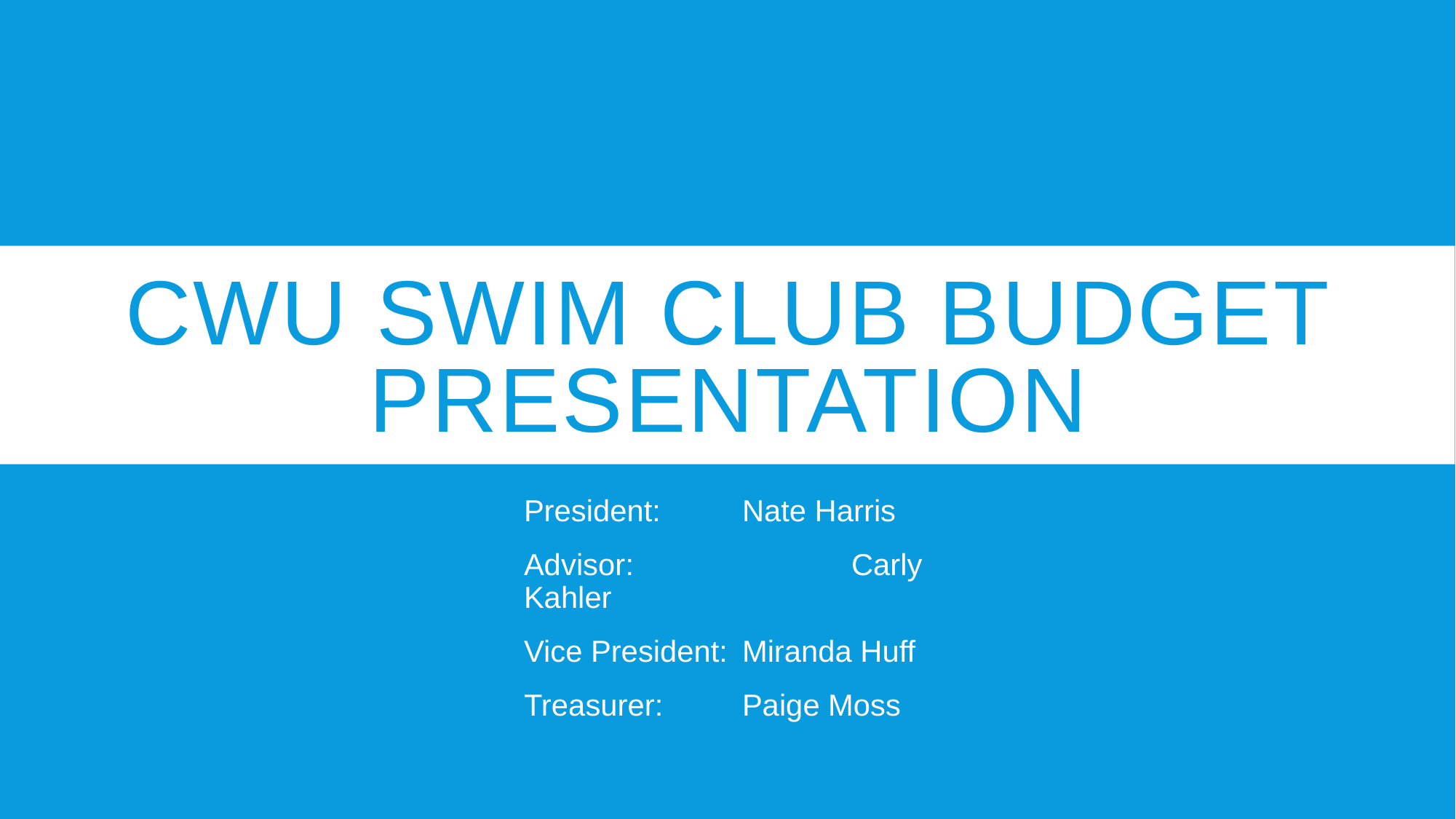

# CWU Swim Club Budget Presentation
President:	Nate Harris
Advisor:		Carly Kahler
Vice President:	Miranda Huff
Treasurer:	Paige Moss